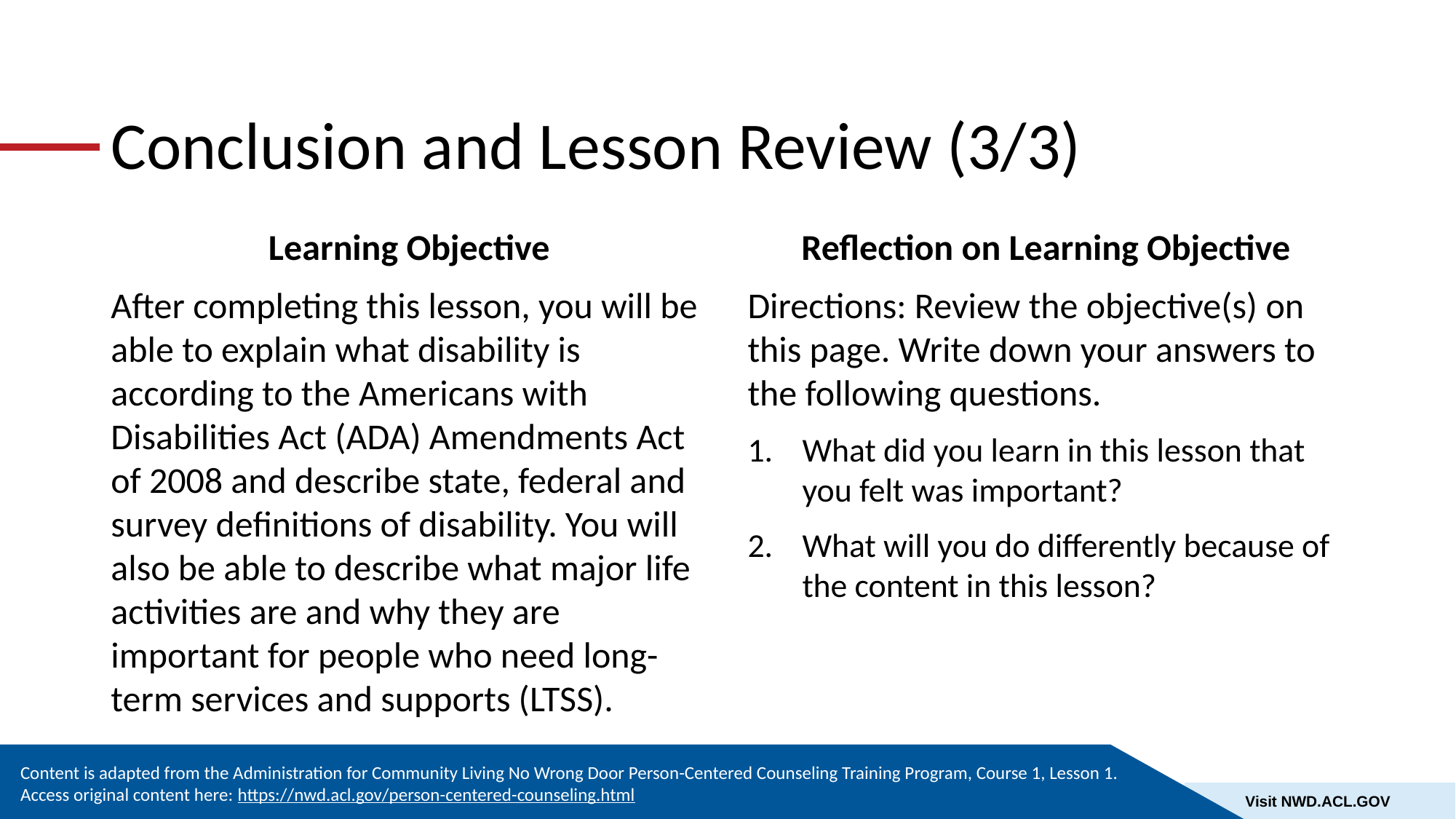

# Conclusion and Lesson Review (3/3)
Learning Objective
After completing this lesson, you will be able to explain what disability is according to the Americans with Disabilities Act (ADA) Amendments Act of 2008 and describe state, federal and survey definitions of disability. You will also be able to describe what major life activities are and why they are important for people who need long-term services and supports (LTSS).
Reflection on Learning Objective
Directions: Review the objective(s) on this page. Write down your answers to the following questions.
What did you learn in this lesson that you felt was important?
What will you do differently because of the content in this lesson?